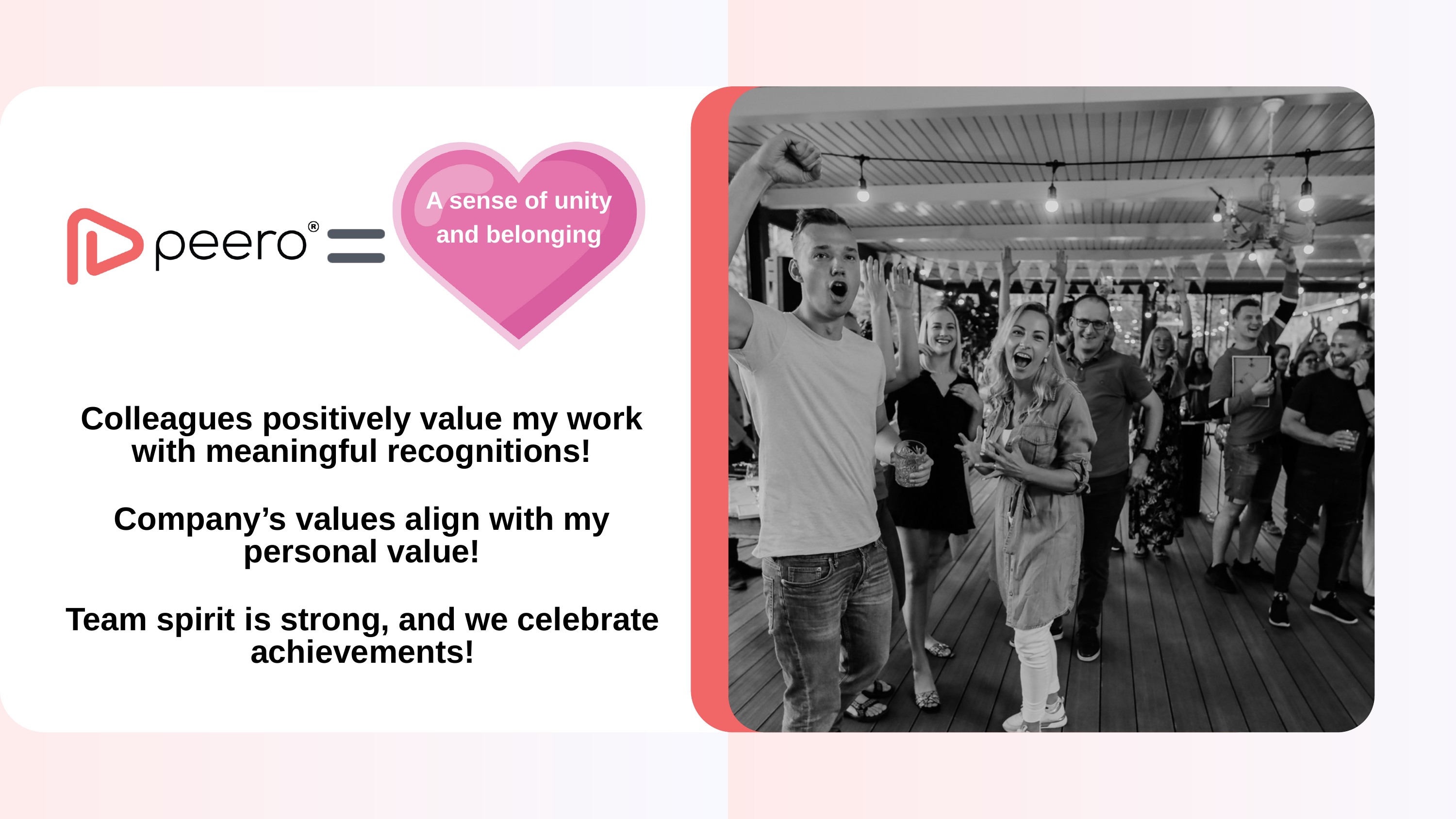

#

A sense of unity and belonging

Colleagues positively value my work with meaningful recognitions!
Company’s values align with my personal value!
Team spirit is strong, and we celebrate achievements!